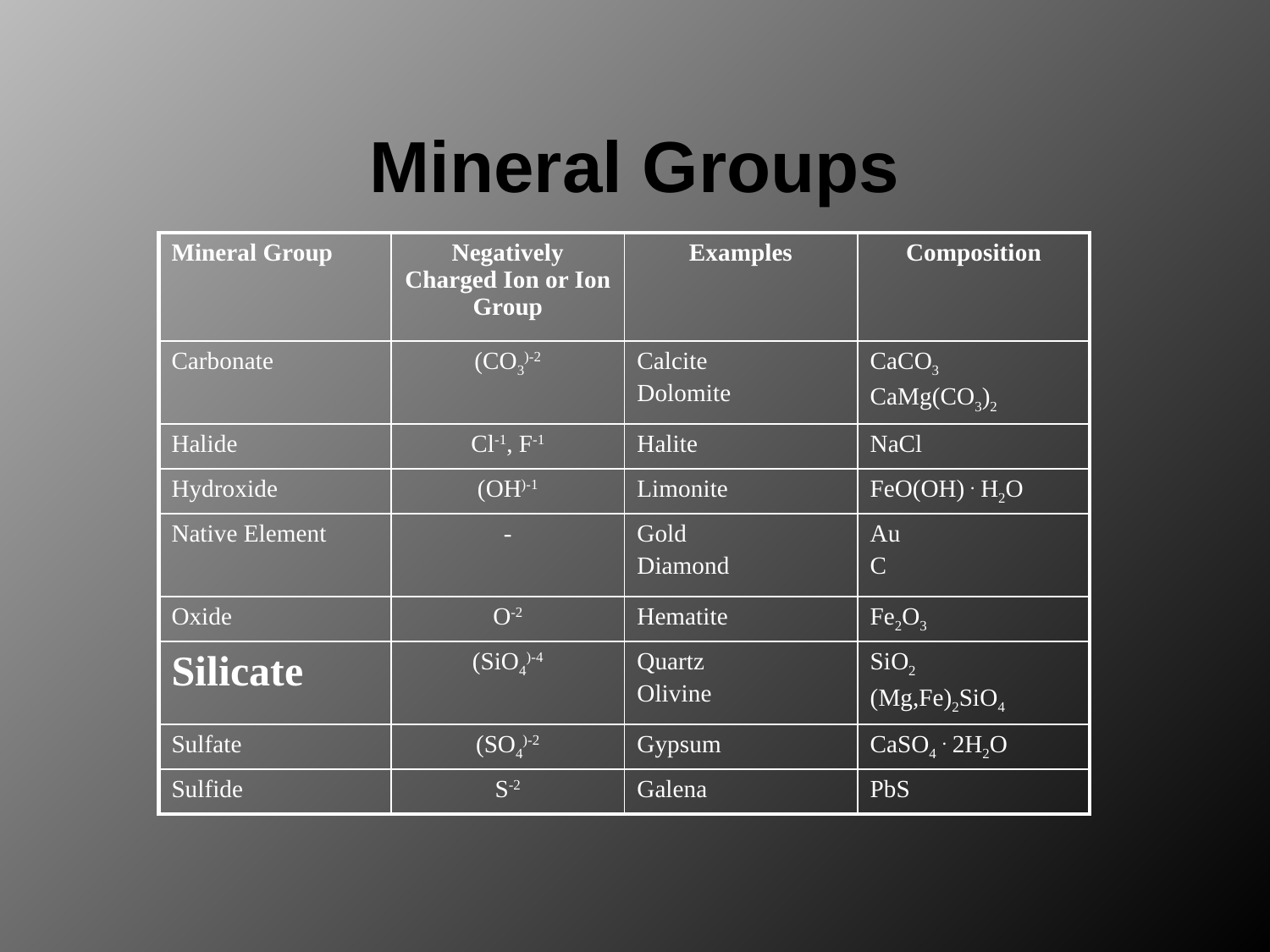

# Mineral Groups
| Mineral Group | Negatively Charged Ion or Ion Group | Examples | Composition |
| --- | --- | --- | --- |
| Carbonate | (CO3)-2 | Calcite Dolomite | CaCO3 CaMg(CO3)2 |
| Halide | Cl-1, F-1 | Halite | NaCl |
| Hydroxide | (OH)-1 | Limonite | FeO(OH) . H2O |
| Native Element | - | Gold Diamond | Au C |
| Oxide | O-2 | Hematite | Fe2O3 |
| Silicate | (SiO4)-4 | Quartz Olivine | SiO2 (Mg,Fe)2SiO4 |
| Sulfate | (SO4)-2 | Gypsum | CaSO4 . 2H2O |
| Sulfide | S-2 | Galena | PbS |